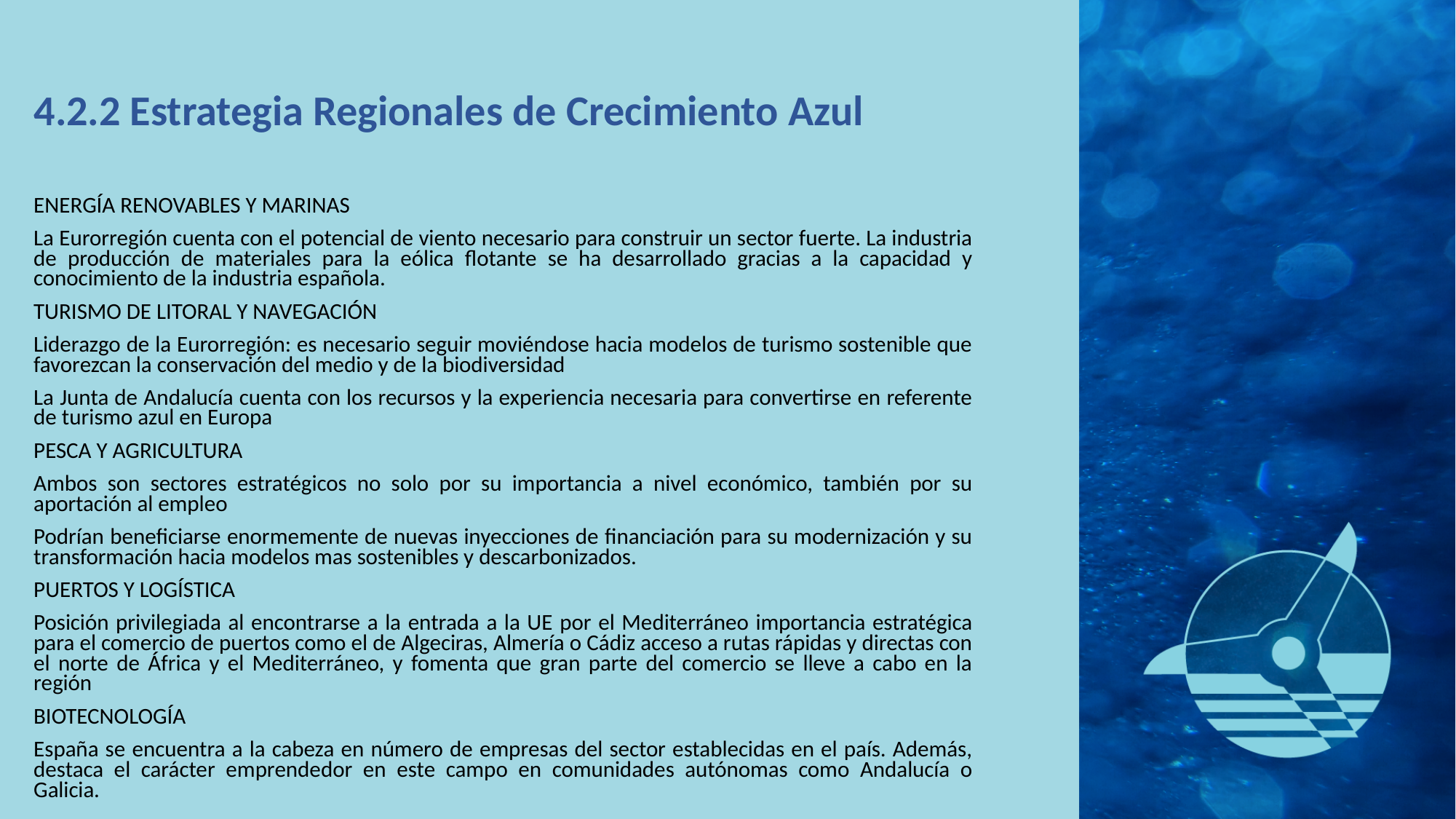

4.2.2 Estrategia Regionales de Crecimiento Azul
ENERGÍA RENOVABLES Y MARINAS
La Eurorregión cuenta con el potencial de viento necesario para construir un sector fuerte. La industria de producción de materiales para la eólica flotante se ha desarrollado gracias a la capacidad y conocimiento de la industria española.
TURISMO DE LITORAL Y NAVEGACIÓN
Liderazgo de la Eurorregión: es necesario seguir moviéndose hacia modelos de turismo sostenible que favorezcan la conservación del medio y de la biodiversidad
La Junta de Andalucía cuenta con los recursos y la experiencia necesaria para convertirse en referente de turismo azul en Europa
PESCA Y AGRICULTURA
Ambos son sectores estratégicos no solo por su importancia a nivel económico, también por su aportación al empleo
Podrían beneficiarse enormemente de nuevas inyecciones de financiación para su modernización y su transformación hacia modelos mas sostenibles y descarbonizados.
PUERTOS Y LOGÍSTICA
Posición privilegiada al encontrarse a la entrada a la UE por el Mediterráneo importancia estratégica para el comercio de puertos como el de Algeciras, Almería o Cádiz acceso a rutas rápidas y directas con el norte de África y el Mediterráneo, y fomenta que gran parte del comercio se lleve a cabo en la región
BIOTECNOLOGÍA
España se encuentra a la cabeza en número de empresas del sector establecidas en el país. Además, destaca el carácter emprendedor en este campo en comunidades autónomas como Andalucía o Galicia.